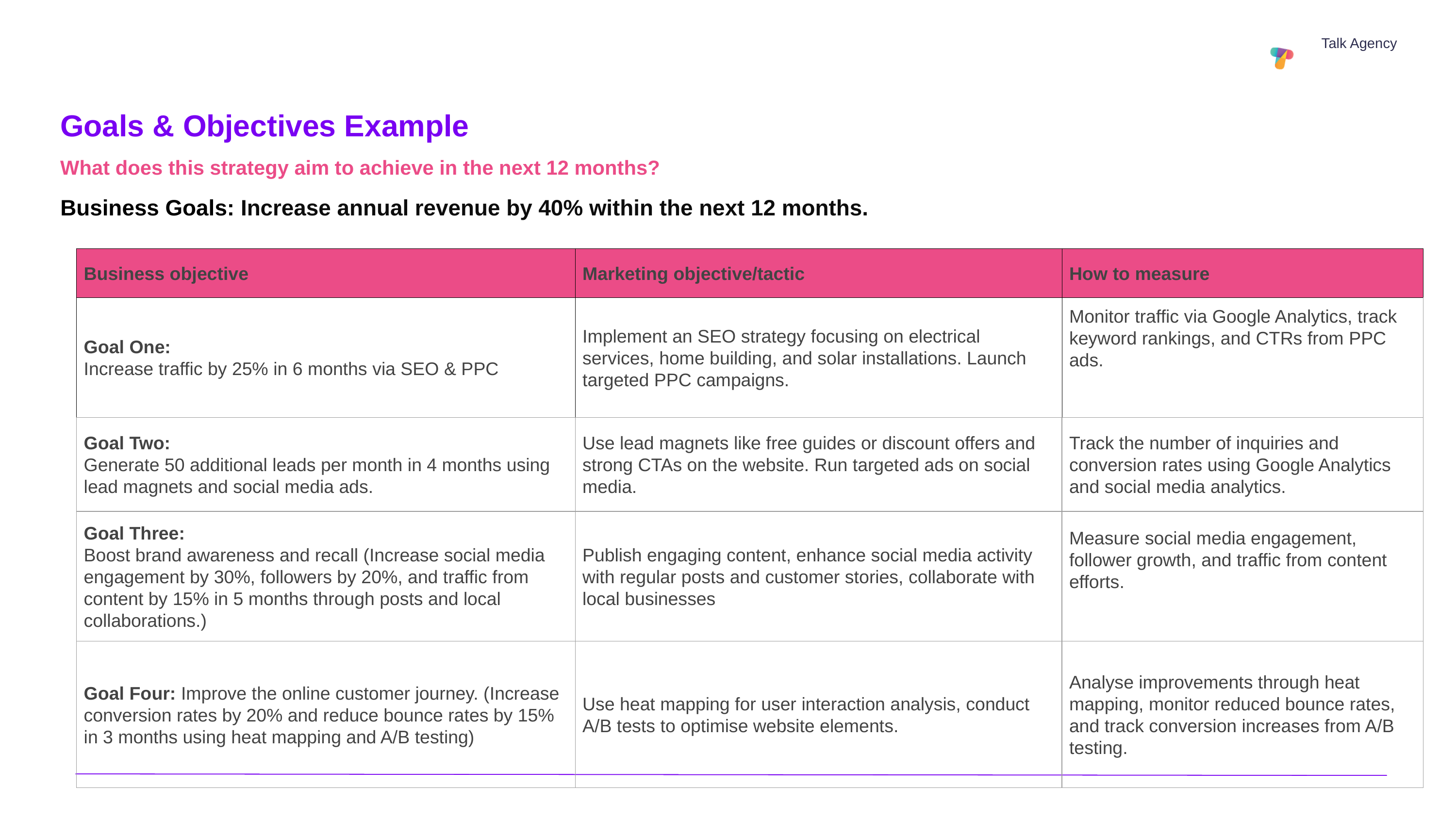

Talk Agency

Goals & Objectives Example
What does this strategy aim to achieve in the next 12 months?

Business Goals: Increase annual revenue by 40% within the next 12 months.

| Business objective | Marketing objective/tactic | How to measure |
| --- | --- | --- |
| Goal One: Increase traffic by 25% in 6 months via SEO & PPC | Implement an SEO strategy focusing on electrical services, home building, and solar installations. Launch targeted PPC campaigns. | Monitor traffic via Google Analytics, track keyword rankings, and CTRs from PPC ads. |
| Goal Two: Generate 50 additional leads per month in 4 months using lead magnets and social media ads. | Use lead magnets like free guides or discount offers and strong CTAs on the website. Run targeted ads on social media. | Track the number of inquiries and conversion rates using Google Analytics and social media analytics. |
| Goal Three: Boost brand awareness and recall (Increase social media engagement by 30%, followers by 20%, and traffic from content by 15% in 5 months through posts and local collaborations.) | Publish engaging content, enhance social media activity with regular posts and customer stories, collaborate with local businesses | Measure social media engagement, follower growth, and traffic from content efforts. |
| Goal Four: Improve the online customer journey. (Increase conversion rates by 20% and reduce bounce rates by 15% in 3 months using heat mapping and A/B testing) | Use heat mapping for user interaction analysis, conduct A/B tests to optimise website elements. | Analyse improvements through heat mapping, monitor reduced bounce rates, and track conversion increases from A/B testing. |